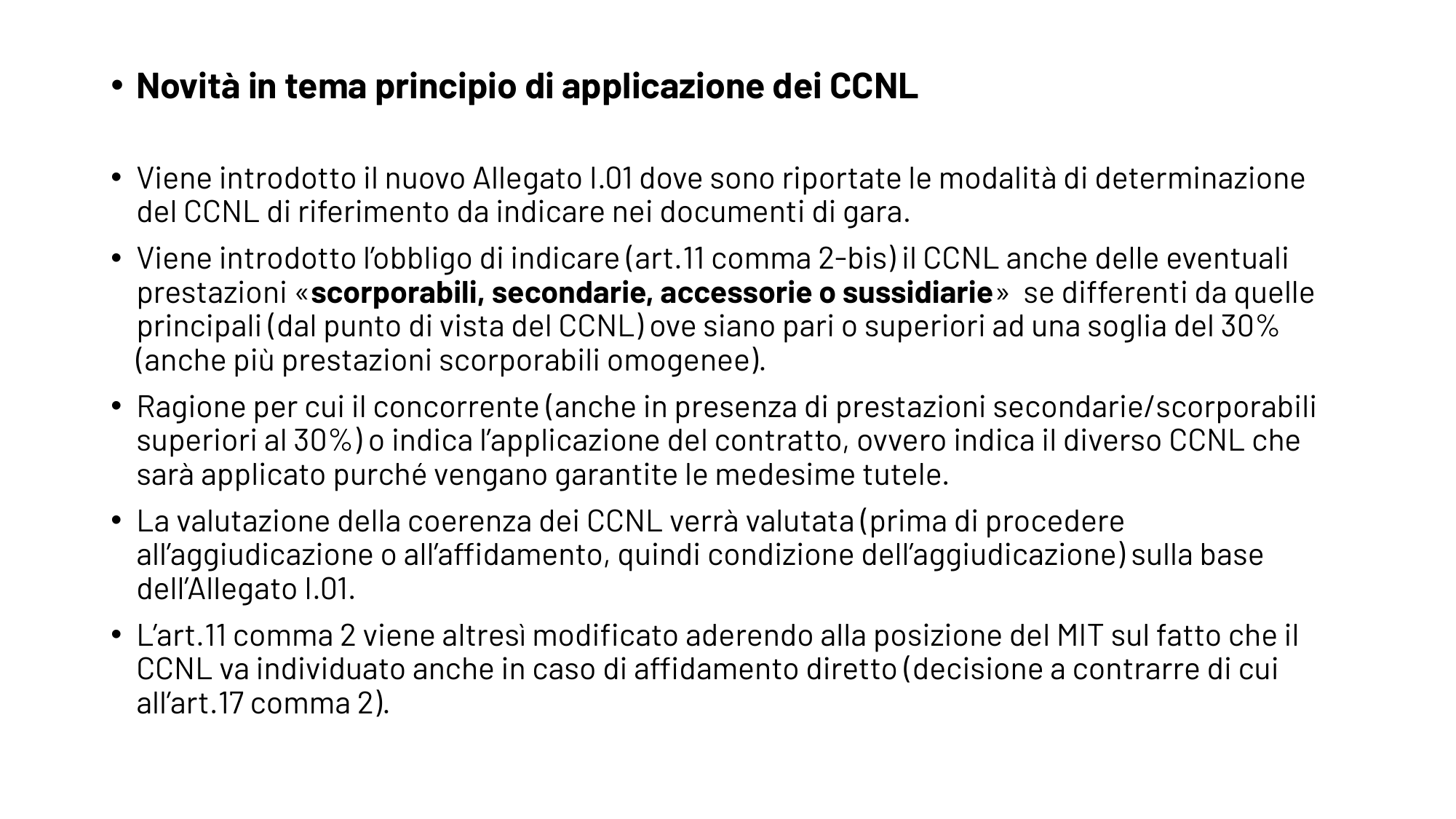

Novità in tema principio di applicazione dei CCNL

Viene introdotto il nuovo Allegato I.01 dove sono riportate le modalità di determinazione del CCNL di riferimento da indicare nei documenti di gara.
Viene introdotto l’obbligo di indicare (art.11 comma 2-bis) il CCNL anche delle eventuali prestazioni «scorporabili, secondarie, accessorie o sussidiarie»  se differenti da quelle principali (dal punto di vista del CCNL) ove siano pari o superiori ad una soglia del 30% (anche più prestazioni scorporabili omogenee).
Ragione per cui il concorrente (anche in presenza di prestazioni secondarie/scorporabili superiori al 30%) o indica l’applicazione del contratto, ovvero indica il diverso CCNL che sarà applicato purché vengano garantite le medesime tutele.
La valutazione della coerenza dei CCNL verrà valutata (prima di procedere all’aggiudicazione o all’affidamento, quindi condizione dell’aggiudicazione) sulla base dell’Allegato I.01.
L’art.11 comma 2 viene altresì modificato aderendo alla posizione del MIT sul fatto che il CCNL va individuato anche in caso di affidamento diretto (decisione a contrarre di cui all’art.17 comma 2).